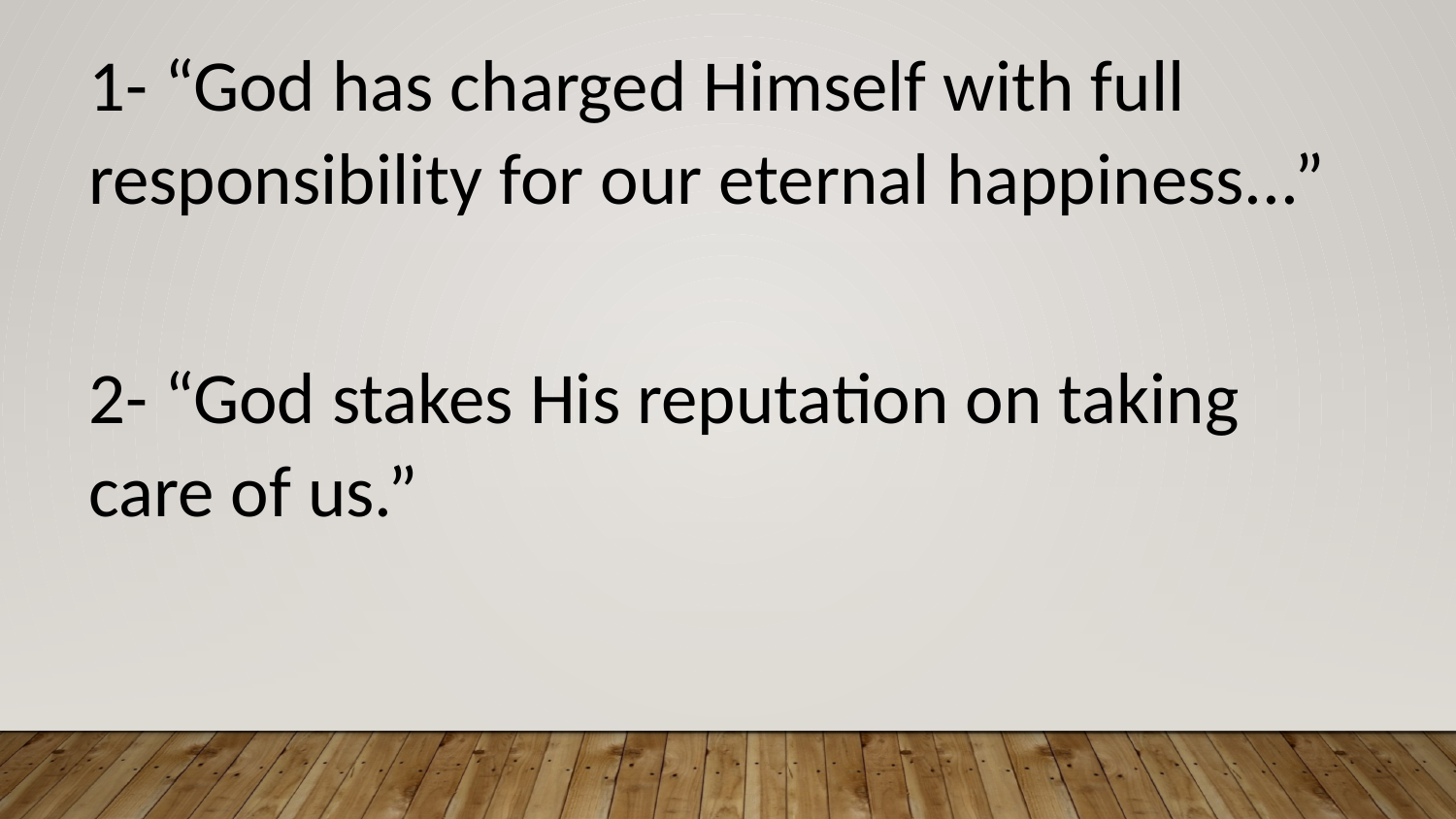

1- “God has charged Himself with full responsibility for our eternal happiness...”

2- “God stakes His reputation on taking care of us.”